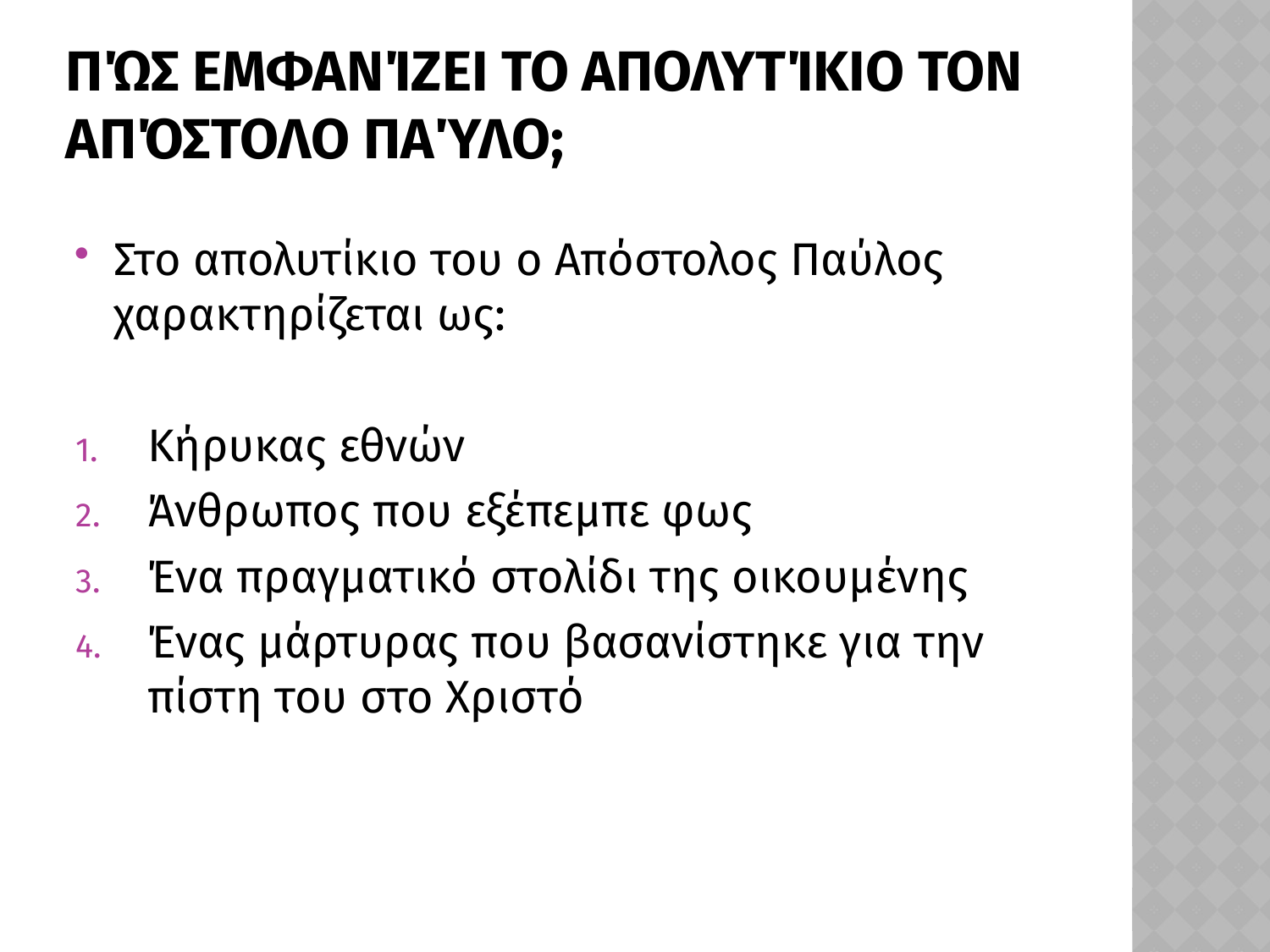

# Πώς εμφανίζει το απολυτίκιο τον Απόστολο Παύλο;
Στο απολυτίκιο του ο Απόστολος Παύλος χαρακτηρίζεται ως:

Κήρυκας εθνών
Άνθρωπος που εξέπεμπε φως
Ένα πραγματικό στολίδι της οικουμένης
Ένας μάρτυρας που βασανίστηκε για την πίστη του στο Χριστό